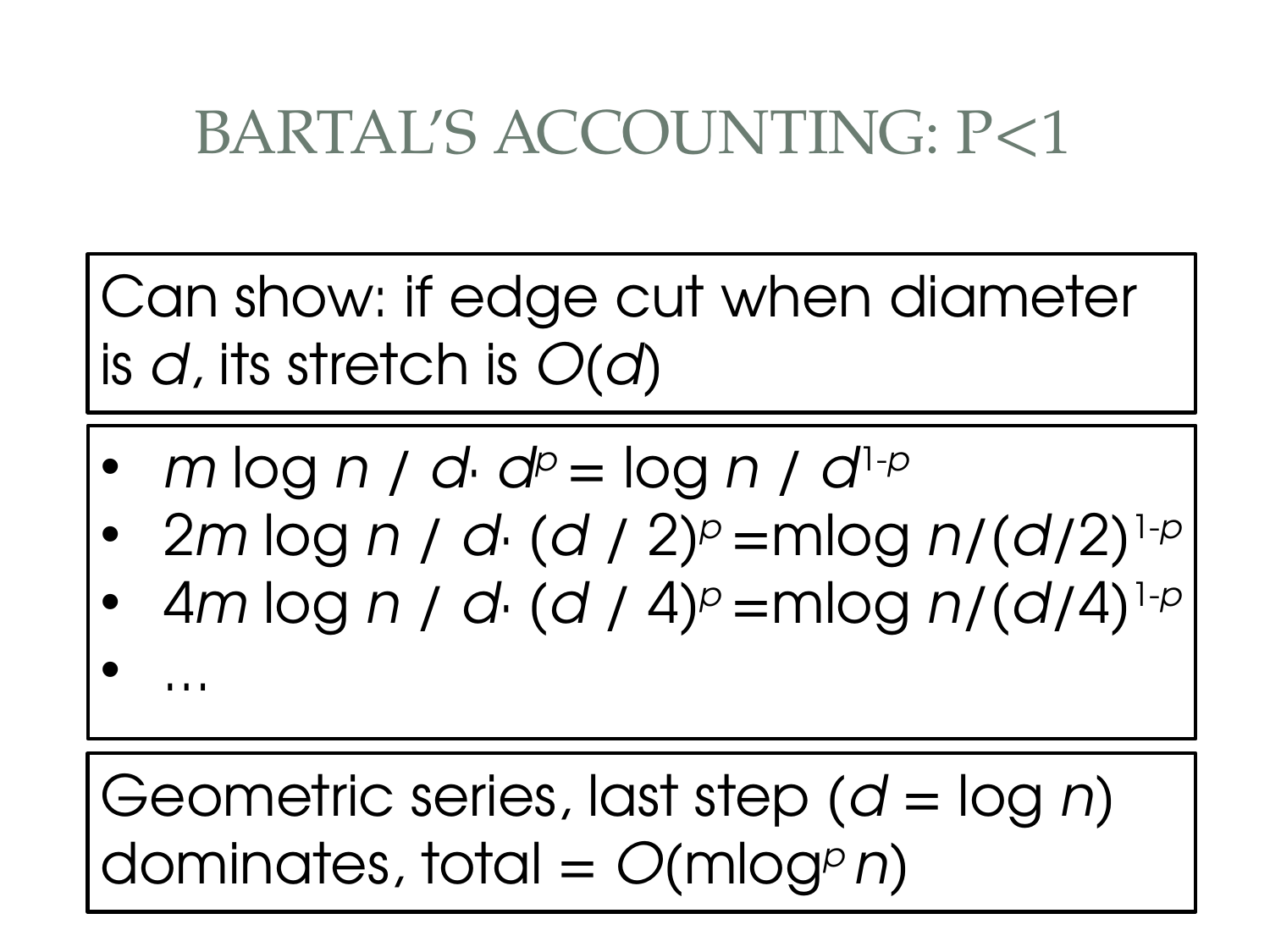

# BARTAL’s Accounting: p<1
Can show: if edge cut when diameter is d, its stretch is O(d)
m log n / d· dp = log n / d1-p
2m log n / d· (d / 2)p =mlog n/(d/2)1-p
4m log n / d· (d / 4)p =mlog n/(d/4)1-p
…

Geometric series, last step (d = log n) dominates, total = O(mlogp n)